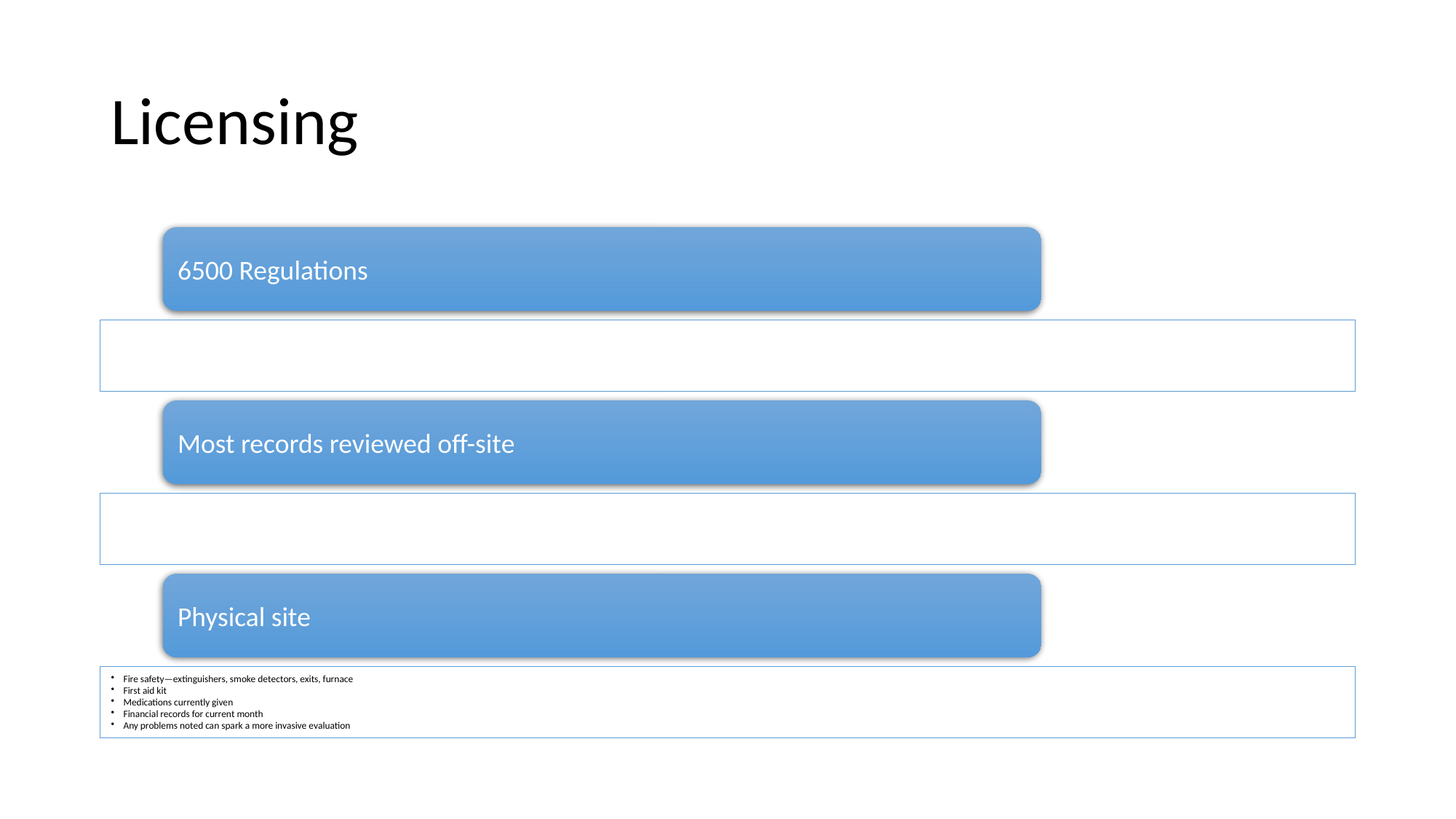

# Licensing
6500 Regulations
Most records reviewed off-site
Physical site
Fire safety—extinguishers, smoke detectors, exits, furnace
First aid kit
Medications currently given
Financial records for current month
Any problems noted can spark a more invasive evaluation